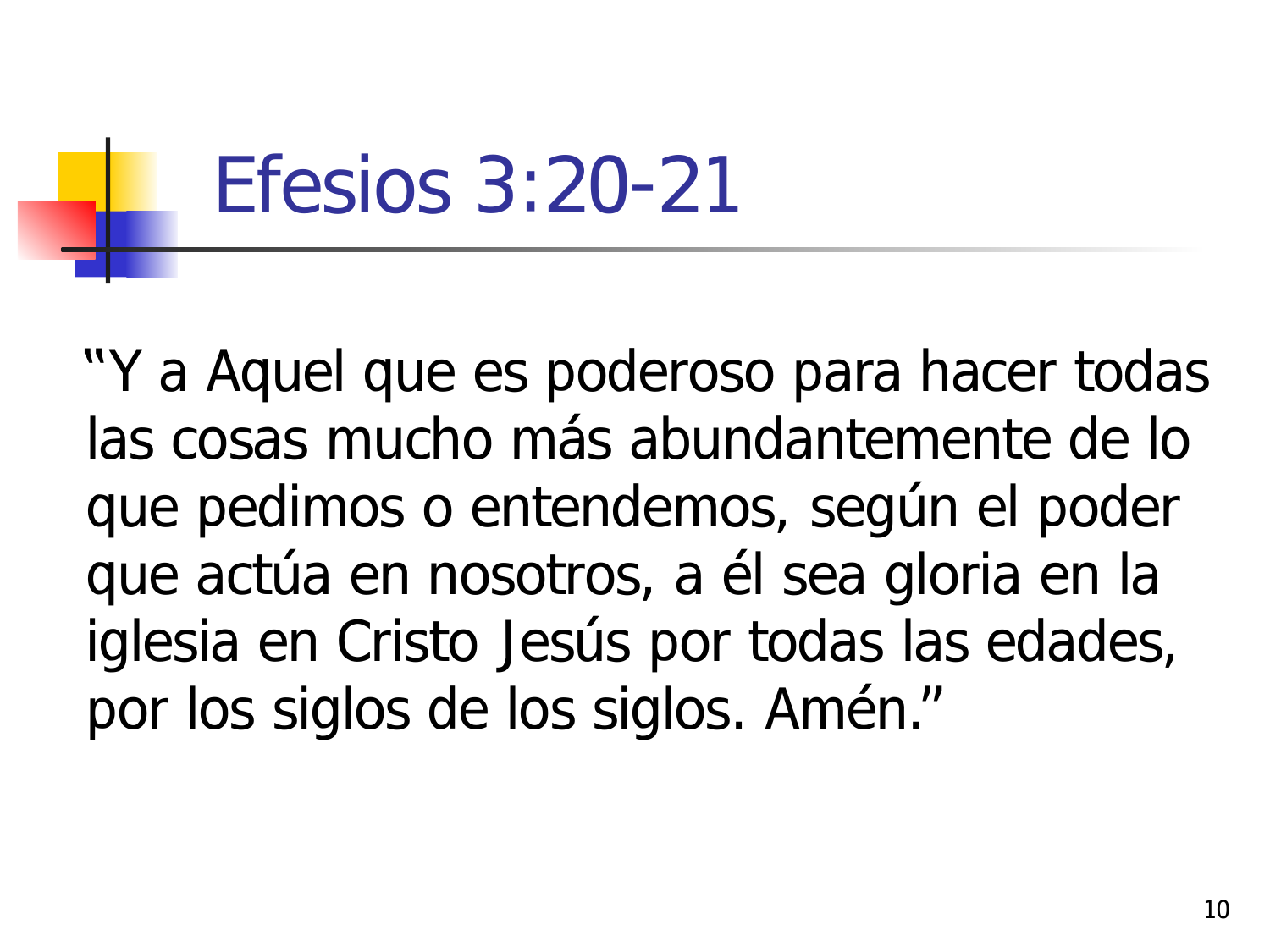

# Efesios 3:20-21
“Y a Aquel que es poderoso para hacer todas las cosas mucho más abundantemente de lo que pedimos o entendemos, según el poder que actúa en nosotros, a él sea gloria en la iglesia en Cristo Jesús por todas las edades, por los siglos de los siglos. Amén.”
10